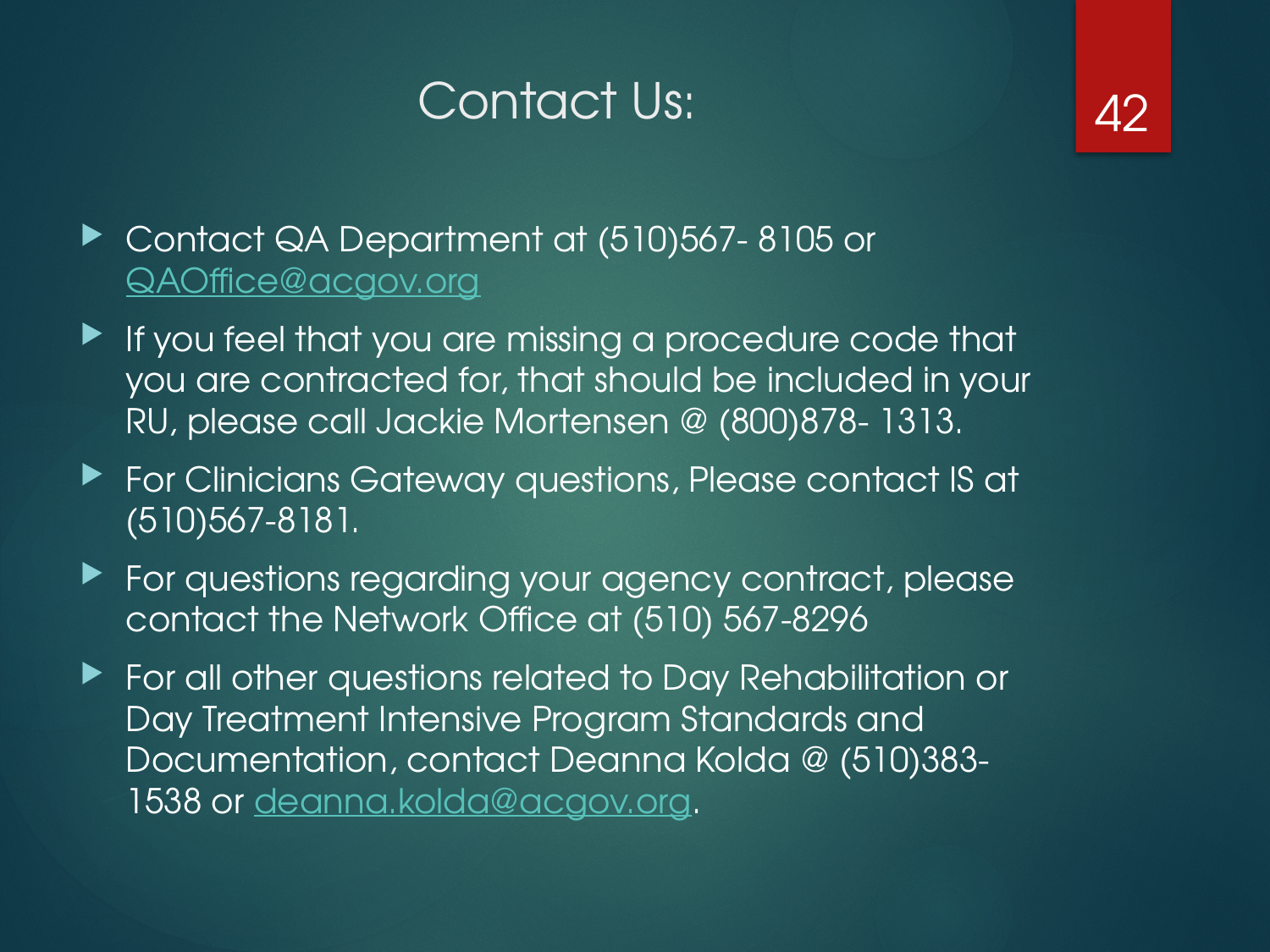

42
# Contact Us:
Contact QA Department at (510)567- 8105 or QAOffice@acgov.org
If you feel that you are missing a procedure code that you are contracted for, that should be included in your RU, please call Jackie Mortensen @ (800)878- 1313.
For Clinicians Gateway questions, Please contact IS at (510)567-8181.
For questions regarding your agency contract, please contact the Network Office at (510) 567-8296
For all other questions related to Day Rehabilitation or Day Treatment Intensive Program Standards and Documentation, contact Deanna Kolda @ (510)383-1538 or deanna.kolda@acgov.org.